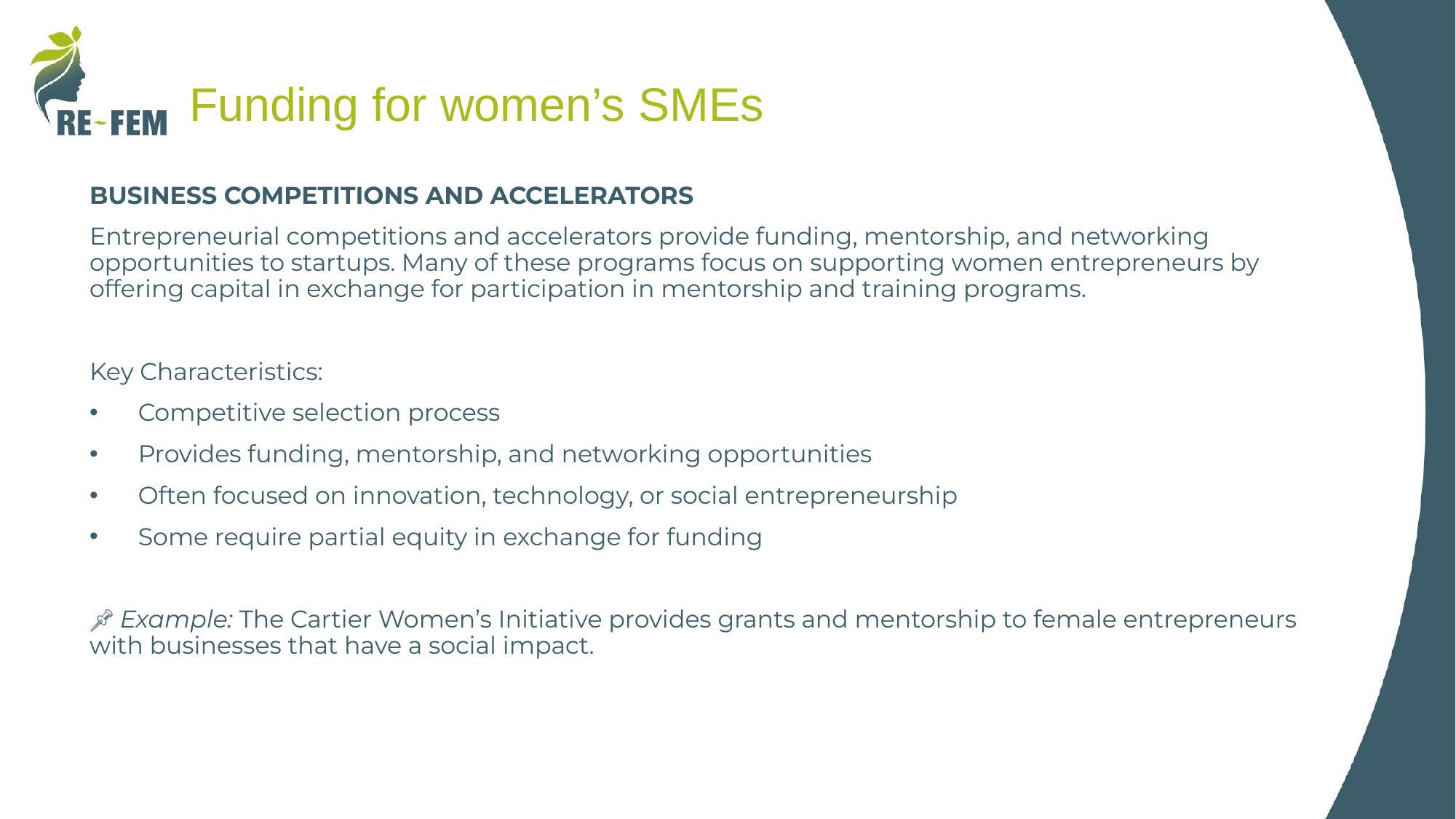

# Funding for women’s SMEs
BUSINESS COMPETITIONS AND ACCELERATORS
Entrepreneurial competitions and accelerators provide funding, mentorship, and networking opportunities to startups. Many of these programs focus on supporting women entrepreneurs by offering capital in exchange for participation in mentorship and training programs.

Key Characteristics:
Competitive selection process
Provides funding, mentorship, and networking opportunities
Often focused on innovation, technology, or social entrepreneurship
Some require partial equity in exchange for funding

📌 Example: The Cartier Women’s Initiative provides grants and mentorship to female entrepreneurs with businesses that have a social impact.